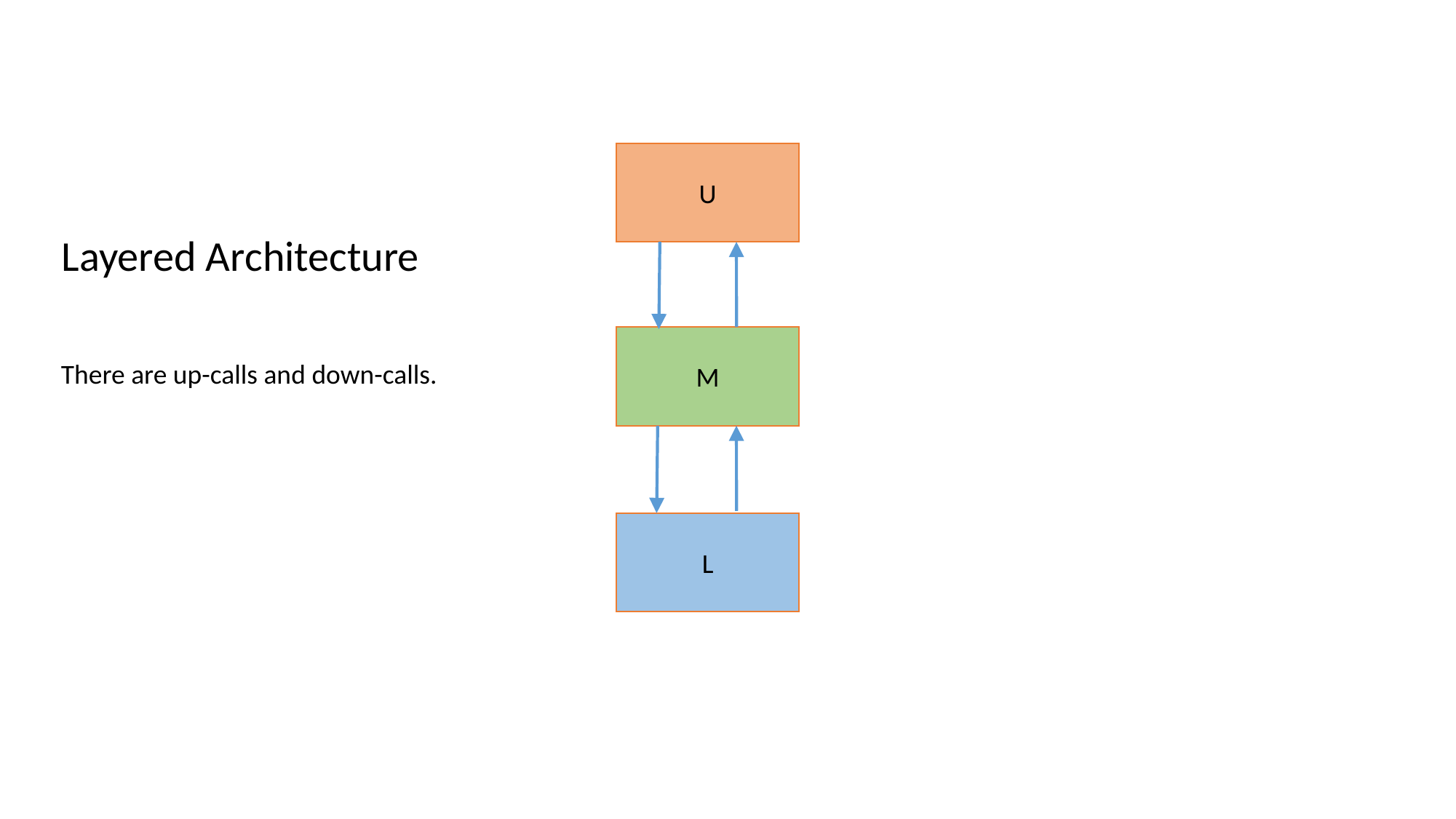

U
Layered Architecture
M
There are up-calls and down-calls.
L